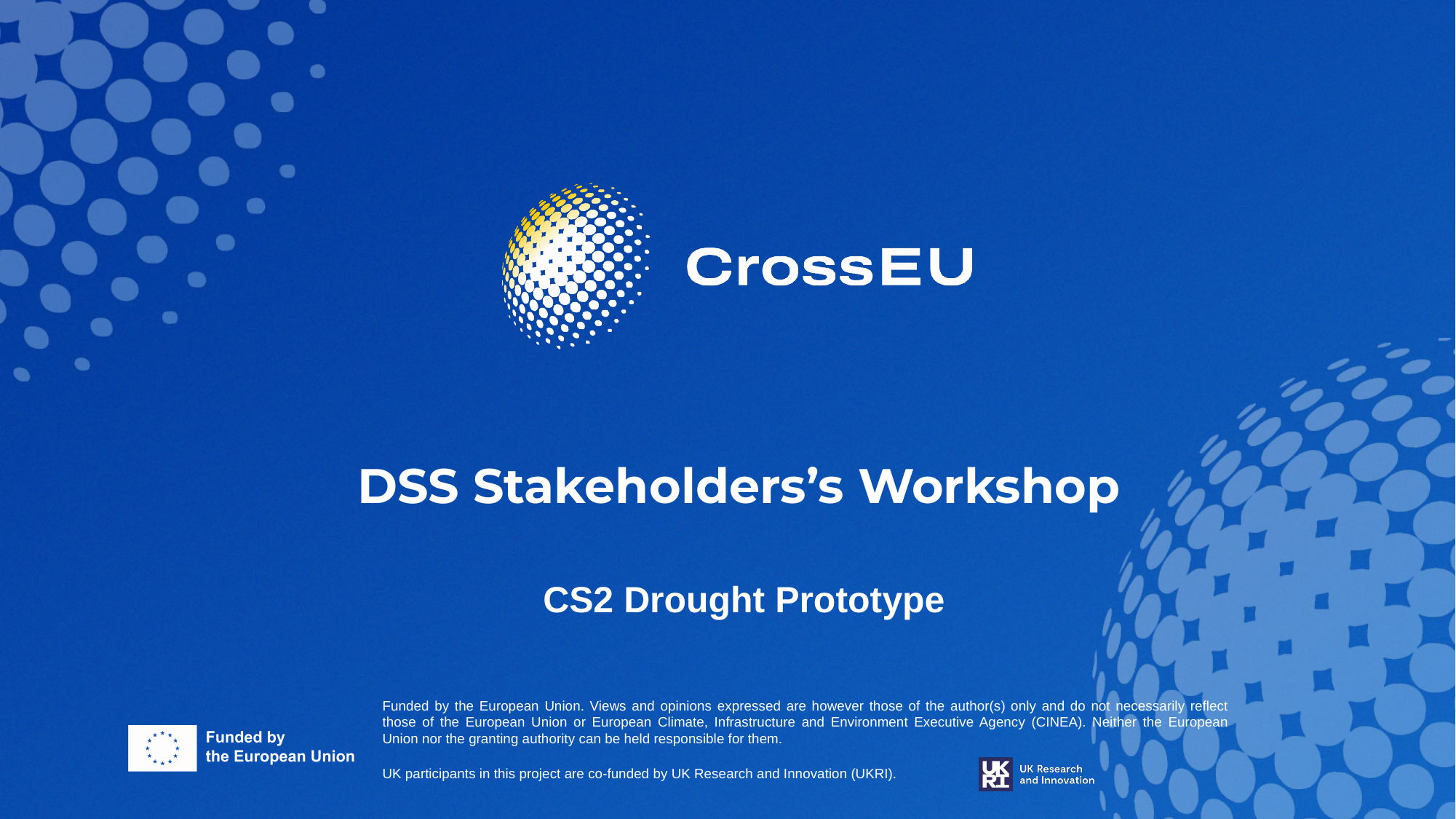

# DSS Stakeholders’s Workshop

CS2 Drought Prototype